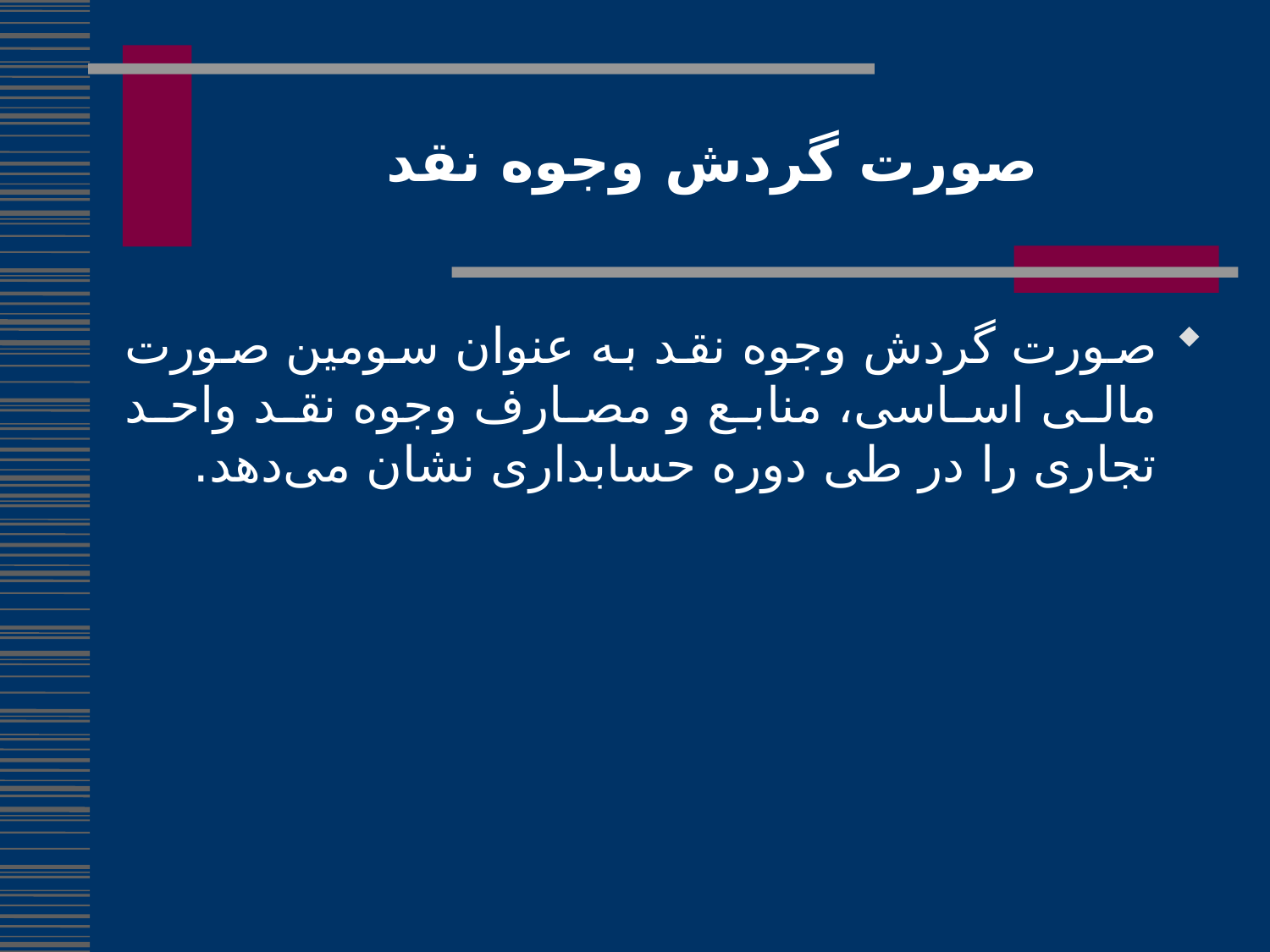

# صورت گردش وجوه نقد
صورت گردش وجوه نقد به عنوان سومین صورت مالی اساسی، منابع و مصارف وجوه نقد واحد تجاری را در طی دوره حسابداری نشان می‌دهد.
130